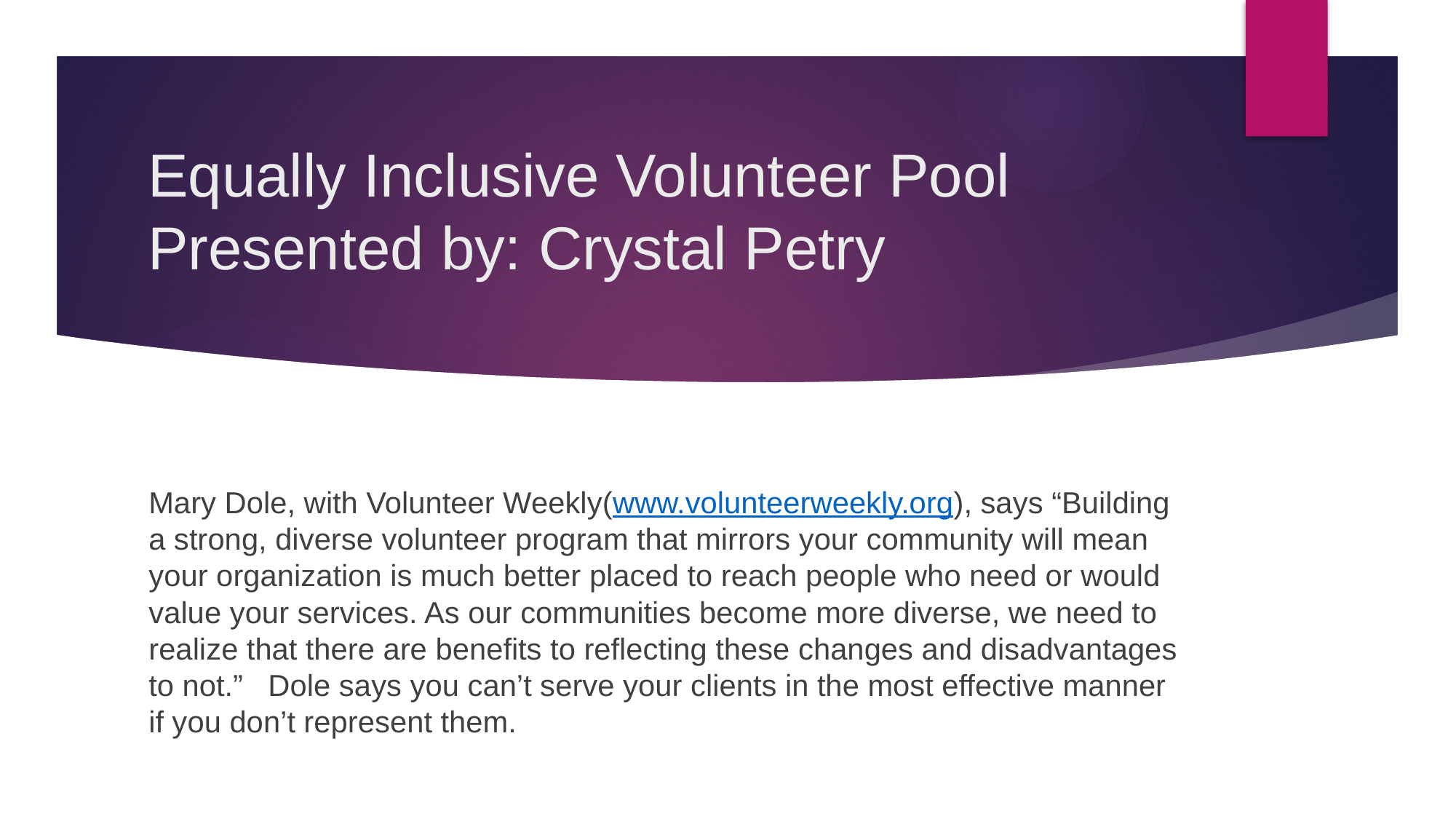

# Equally Inclusive Volunteer Pool Presented by: Crystal Petry
Mary Dole, with Volunteer Weekly(www.volunteerweekly.org), says “Building a strong, diverse volunteer program that mirrors your community will mean your organization is much better placed to reach people who need or would value your services. As our communities become more diverse, we need to realize that there are benefits to reflecting these changes and disadvantages to not.”   Dole says you can’t serve your clients in the most effective manner if you don’t represent them.